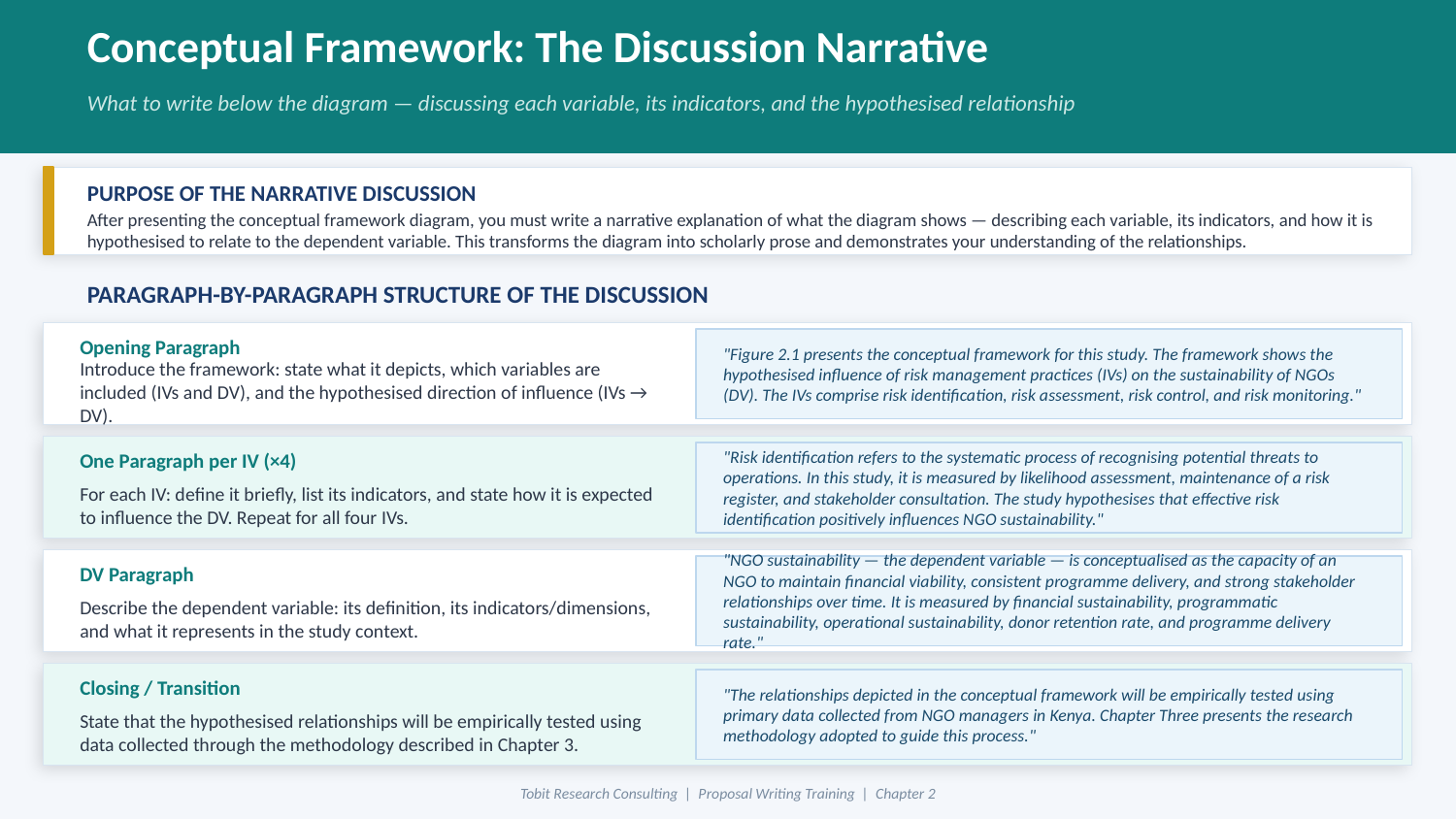

Conceptual Framework: The Discussion Narrative
What to write below the diagram — discussing each variable, its indicators, and the hypothesised relationship

PURPOSE OF THE NARRATIVE DISCUSSION
After presenting the conceptual framework diagram, you must write a narrative explanation of what the diagram shows — describing each variable, its indicators, and how it is hypothesised to relate to the dependent variable. This transforms the diagram into scholarly prose and demonstrates your understanding of the relationships.
PARAGRAPH-BY-PARAGRAPH STRUCTURE OF THE DISCUSSION

Opening Paragraph

"Figure 2.1 presents the conceptual framework for this study. The framework shows the hypothesised influence of risk management practices (IVs) on the sustainability of NGOs (DV). The IVs comprise risk identification, risk assessment, risk control, and risk monitoring."
Introduce the framework: state what it depicts, which variables are included (IVs and DV), and the hypothesised direction of influence (IVs → DV).

One Paragraph per IV (×4)

"Risk identification refers to the systematic process of recognising potential threats to operations. In this study, it is measured by likelihood assessment, maintenance of a risk register, and stakeholder consultation. The study hypothesises that effective risk identification positively influences NGO sustainability."
For each IV: define it briefly, list its indicators, and state how it is expected to influence the DV. Repeat for all four IVs.

DV Paragraph

"NGO sustainability — the dependent variable — is conceptualised as the capacity of an NGO to maintain financial viability, consistent programme delivery, and strong stakeholder relationships over time. It is measured by financial sustainability, programmatic sustainability, operational sustainability, donor retention rate, and programme delivery rate."
Describe the dependent variable: its definition, its indicators/dimensions, and what it represents in the study context.

Closing / Transition

"The relationships depicted in the conceptual framework will be empirically tested using primary data collected from NGO managers in Kenya. Chapter Three presents the research methodology adopted to guide this process."
State that the hypothesised relationships will be empirically tested using data collected through the methodology described in Chapter 3.
Tobit Research Consulting  |  Proposal Writing Training  |  Chapter 2